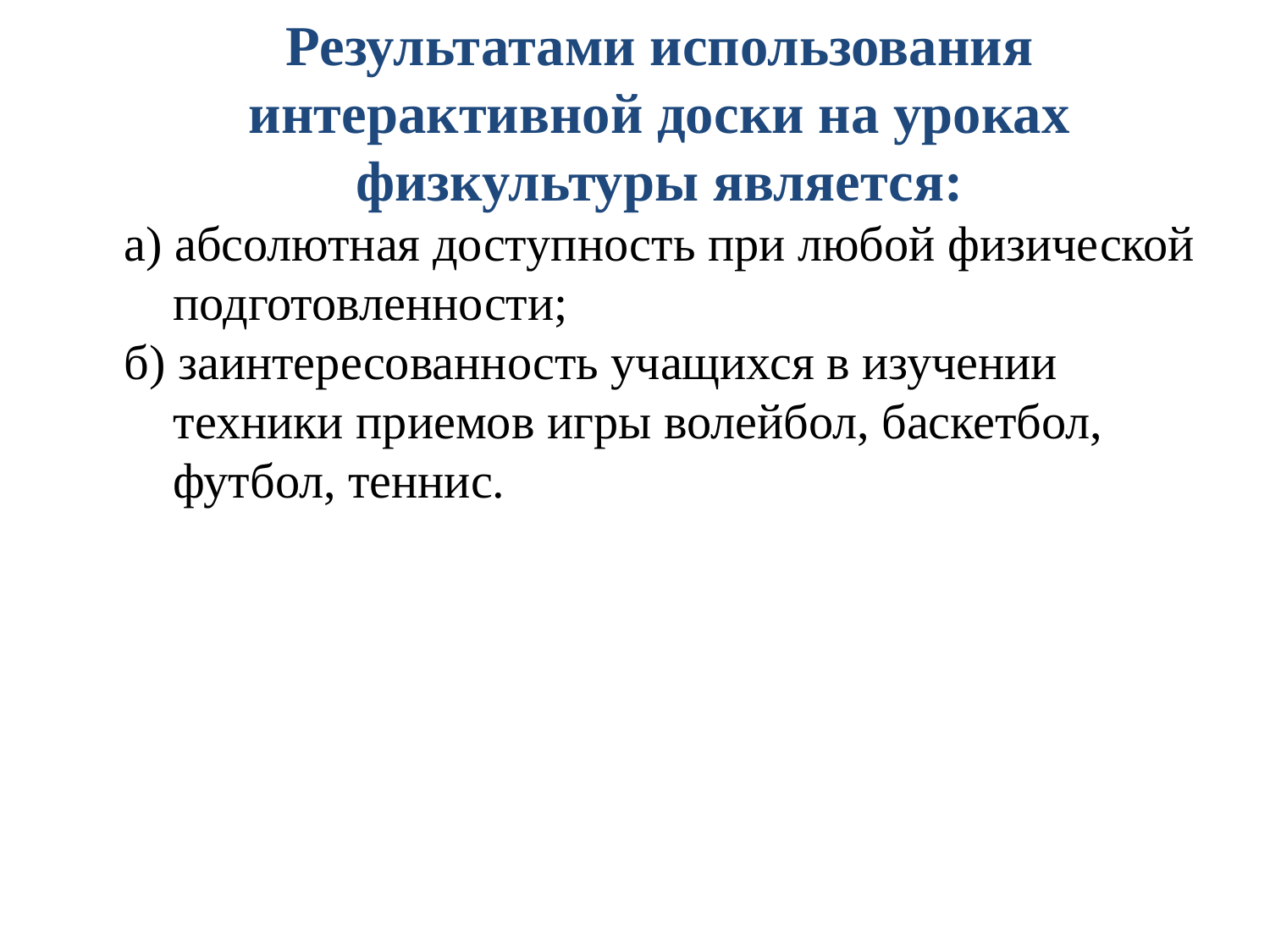

Результатами использования интерактивной доски на уроках физкультуры является:
 а) абсолютная доступность при любой физической
     подготовленности;
 б) заинтересованность учащихся в изучении
     техники приемов игры волейбол, баскетбол,
     футбол, теннис.